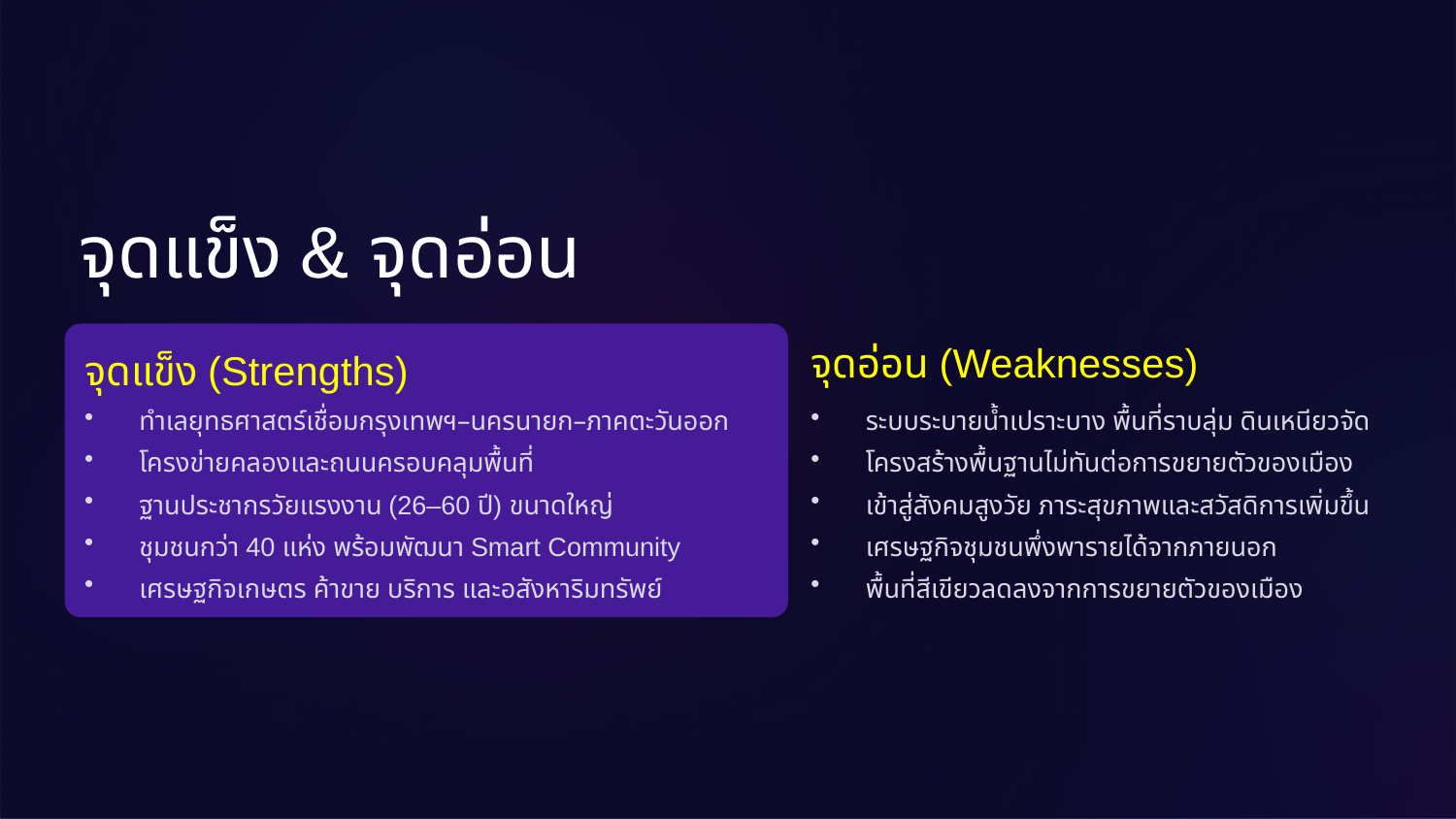

จุดแข็ง & จุดอ่อน

จุดอ่อน (Weaknesses)
จุดแข็ง (Strengths)
ระบบระบายน้ำเปราะบาง พื้นที่ราบลุ่ม ดินเหนียวจัด
โครงสร้างพื้นฐานไม่ทันต่อการขยายตัวของเมือง
เข้าสู่สังคมสูงวัย ภาระสุขภาพและสวัสดิการเพิ่มขึ้น
เศรษฐกิจชุมชนพึ่งพารายได้จากภายนอก
พื้นที่สีเขียวลดลงจากการขยายตัวของเมือง
ทำเลยุทธศาสตร์เชื่อมกรุงเทพฯ–นครนายก–ภาคตะวันออก
โครงข่ายคลองและถนนครอบคลุมพื้นที่
ฐานประชากรวัยแรงงาน (26–60 ปี) ขนาดใหญ่
ชุมชนกว่า 40 แห่ง พร้อมพัฒนา Smart Community
เศรษฐกิจเกษตร ค้าขาย บริการ และอสังหาริมทรัพย์